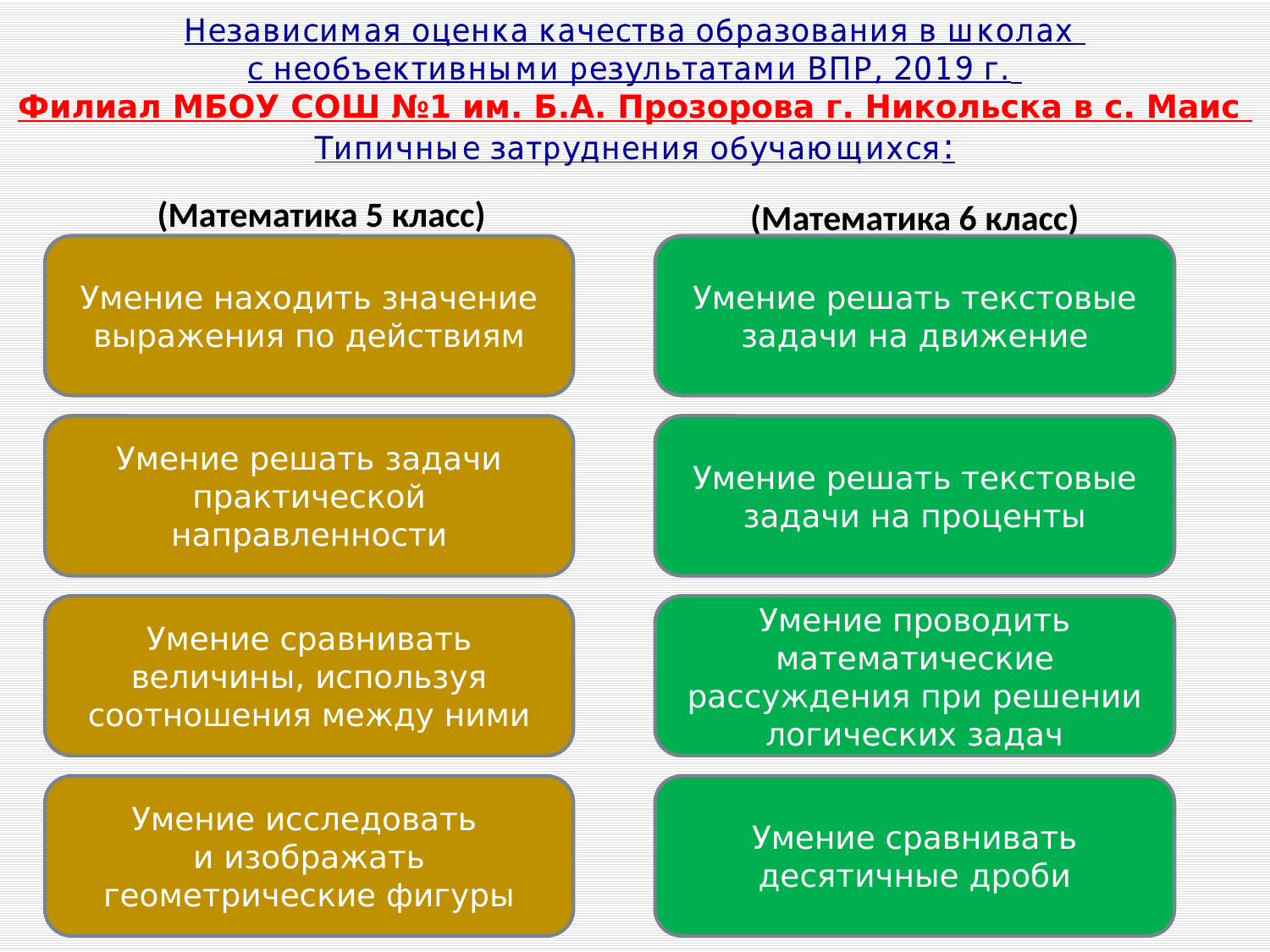

# Независимая оценка качества образования в школах с необъективными результатами ВПР, 2019 г. Филиал МБОУ СОШ №1 им. Б.А. Прозорова г. Никольска в с. Маис Типичные затруднения обучающихся:
(Математика 5 класс)
(Математика 6 класс)
Умение находить значение выражения по действиям
Умение решать текстовые задачи на движение
Умение решать задачи практической направленности
Умение решать текстовые задачи на проценты
Умение сравнивать величины, используя соотношения между ними
Умение проводить математические рассуждения при решении логических задач
Умение исследовать
и изображать геометрические фигуры
Умение сравнивать десятичные дроби